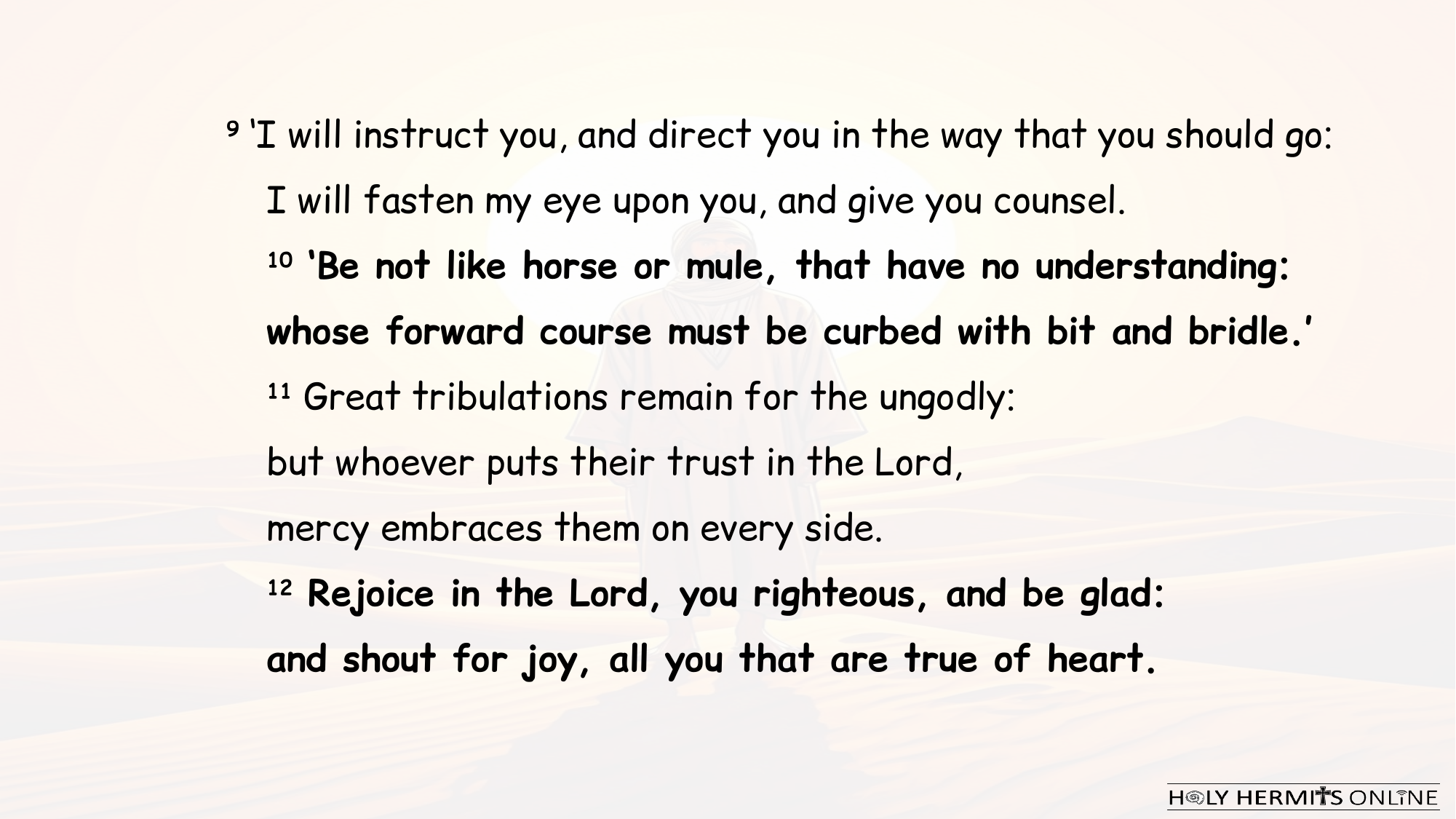

9 ‘I will instruct you, and direct you in the way that you should go:
I will fasten my eye upon you, and give you counsel.
10 ‘Be not like horse or mule, that have no understanding:
whose forward course must be curbed with bit and bridle.’
11 Great tribulations remain for the ungodly:
but whoever puts their trust in the Lord,
mercy embraces them on every side.
12 Rejoice in the Lord, you righteous, and be glad:
and shout for joy, all you that are true of heart.